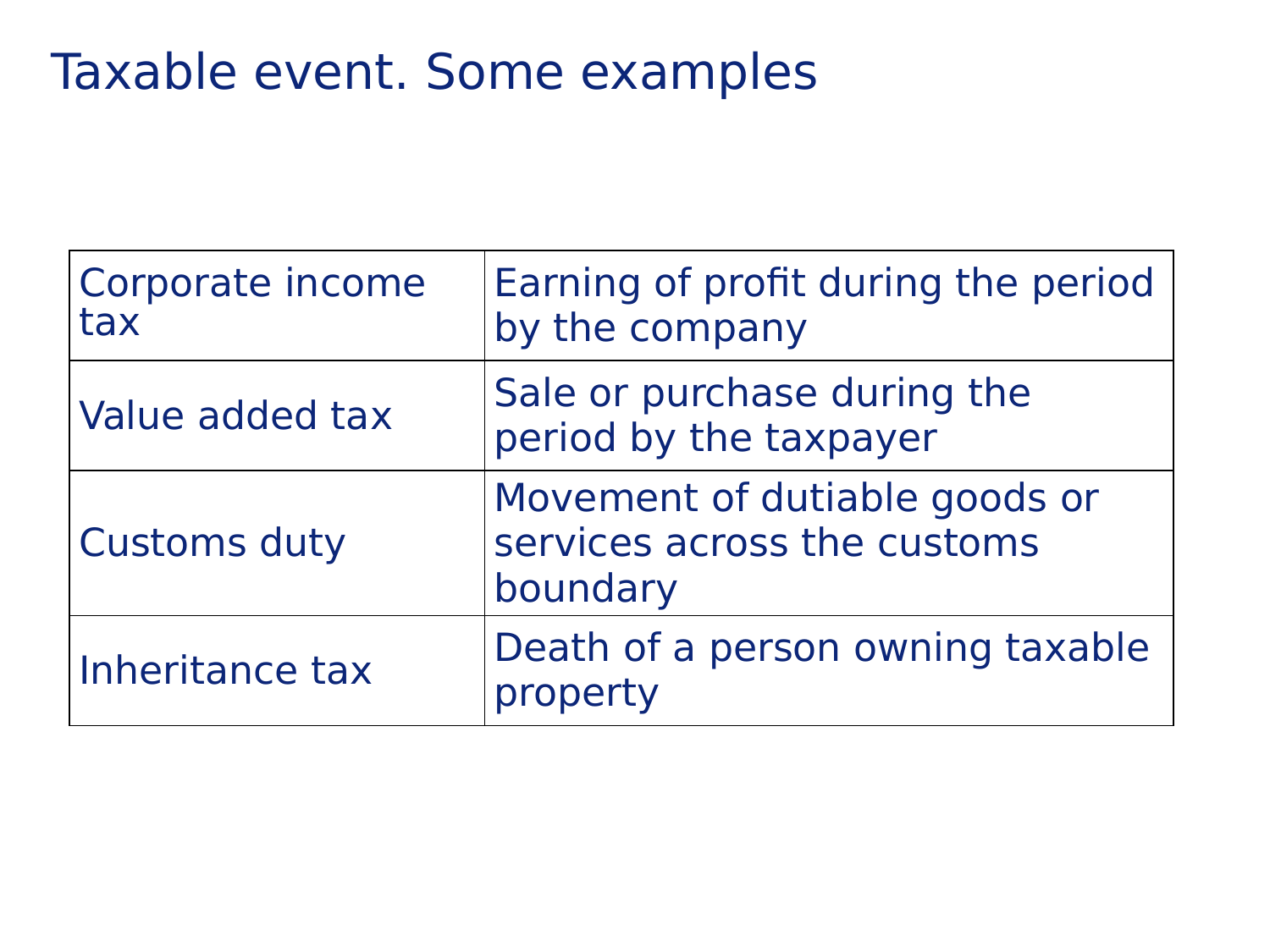

# Taxable event. Some examples
| Corporate income tax | Earning of profit during the period by the company |
| --- | --- |
| Value added tax | Sale or purchase during the period by the taxpayer |
| Customs duty | Movement of dutiable goods or services across the customs boundary |
| Inheritance tax | Death of a person owning taxable property |